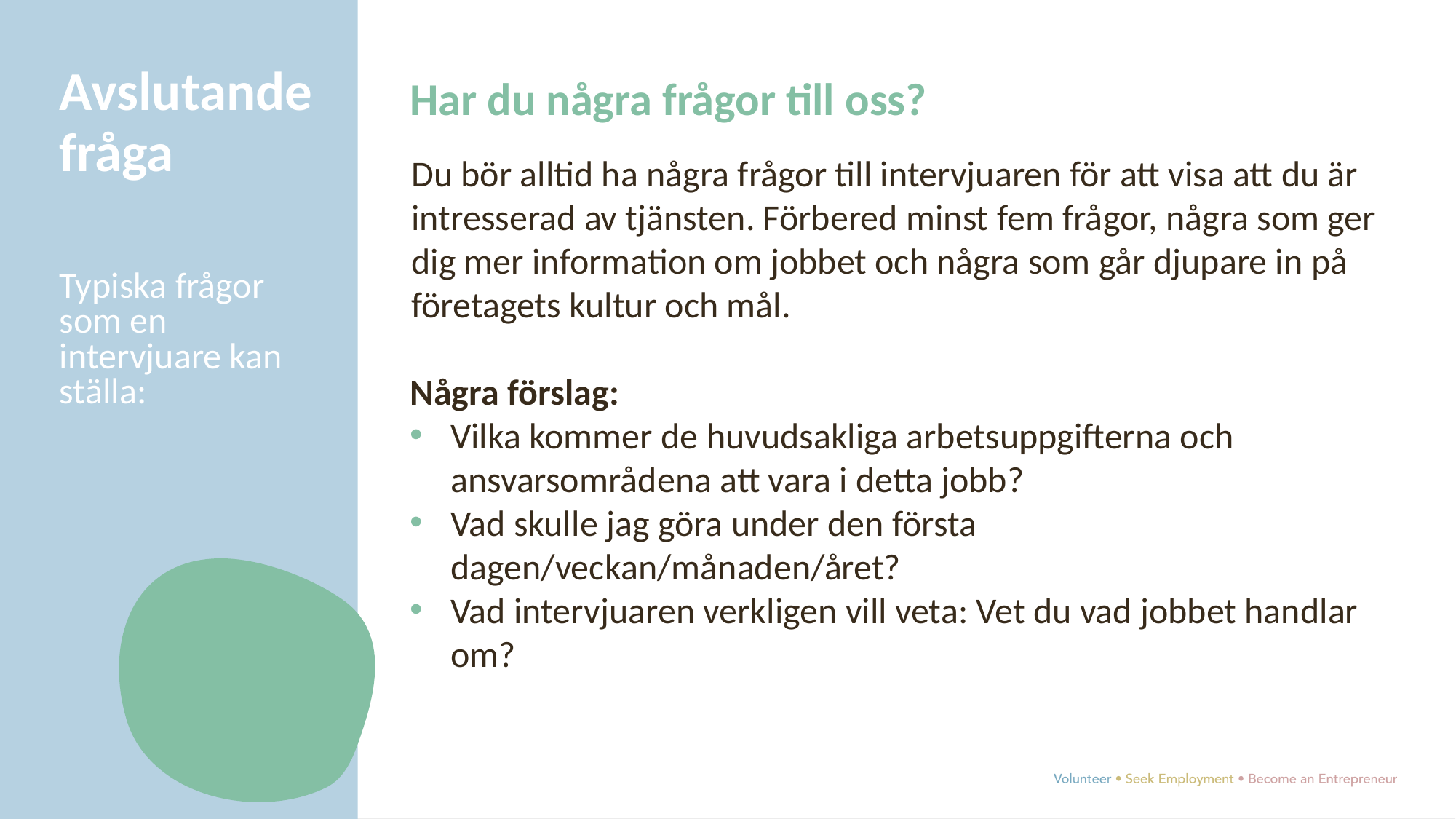

Avslutande fråga
Har du några frågor till oss?
Du bör alltid ha några frågor till intervjuaren för att visa att du är intresserad av tjänsten. Förbered minst fem frågor, några som ger dig mer information om jobbet och några som går djupare in på företagets kultur och mål.

Några förslag:
Vilka kommer de huvudsakliga arbetsuppgifterna och ansvarsområdena att vara i detta jobb?
Vad skulle jag göra under den första dagen/veckan/månaden/året?
Vad intervjuaren verkligen vill veta: Vet du vad jobbet handlar om?
Typiska frågor som en intervjuare kan ställa: